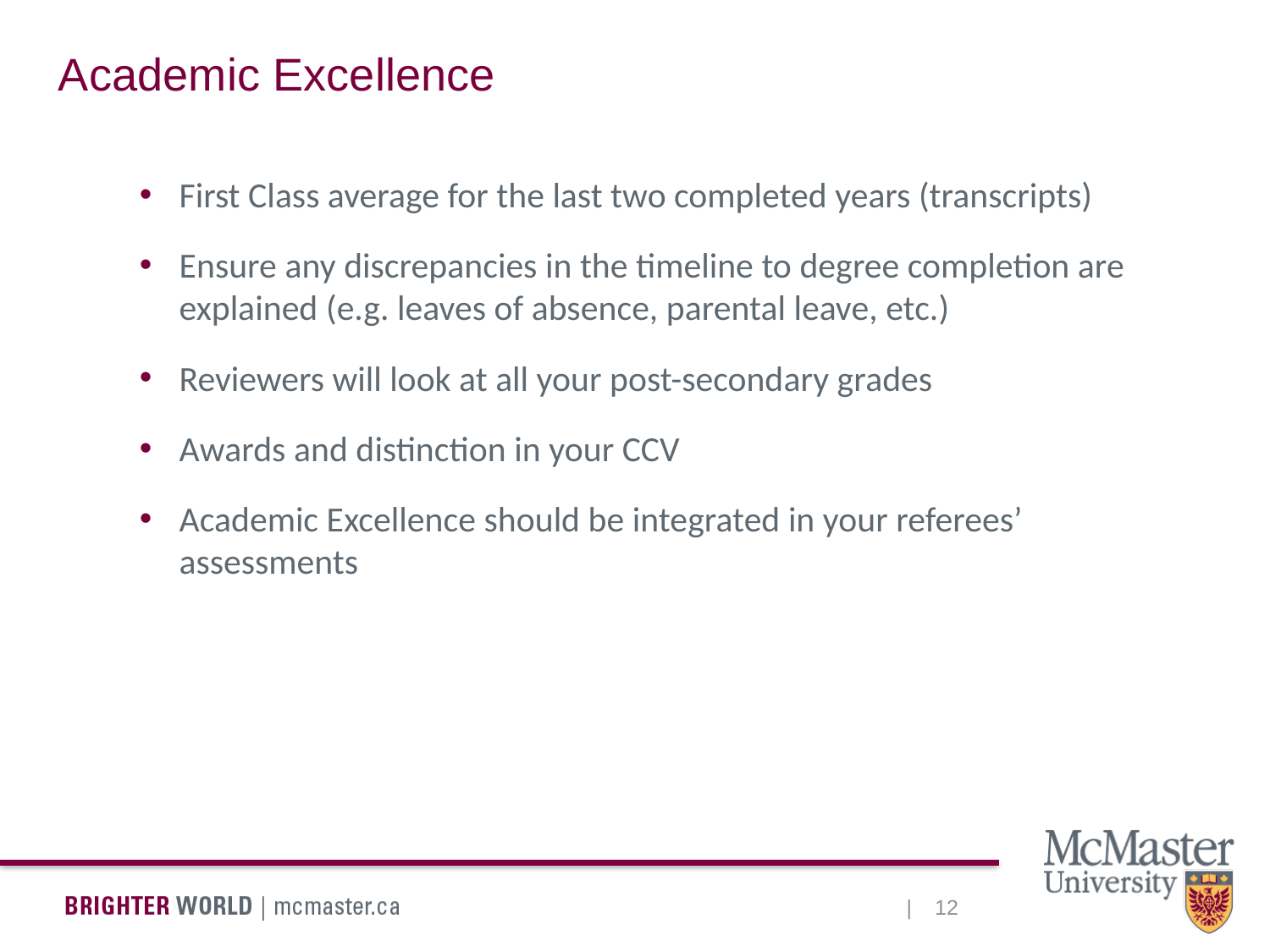

Academic Excellence
First Class average for the last two completed years (transcripts)
Ensure any discrepancies in the timeline to degree completion are explained (e.g. leaves of absence, parental leave, etc.)
Reviewers will look at all your post-secondary grades
Awards and distinction in your CCV
Academic Excellence should be integrated in your referees’ assessments
12